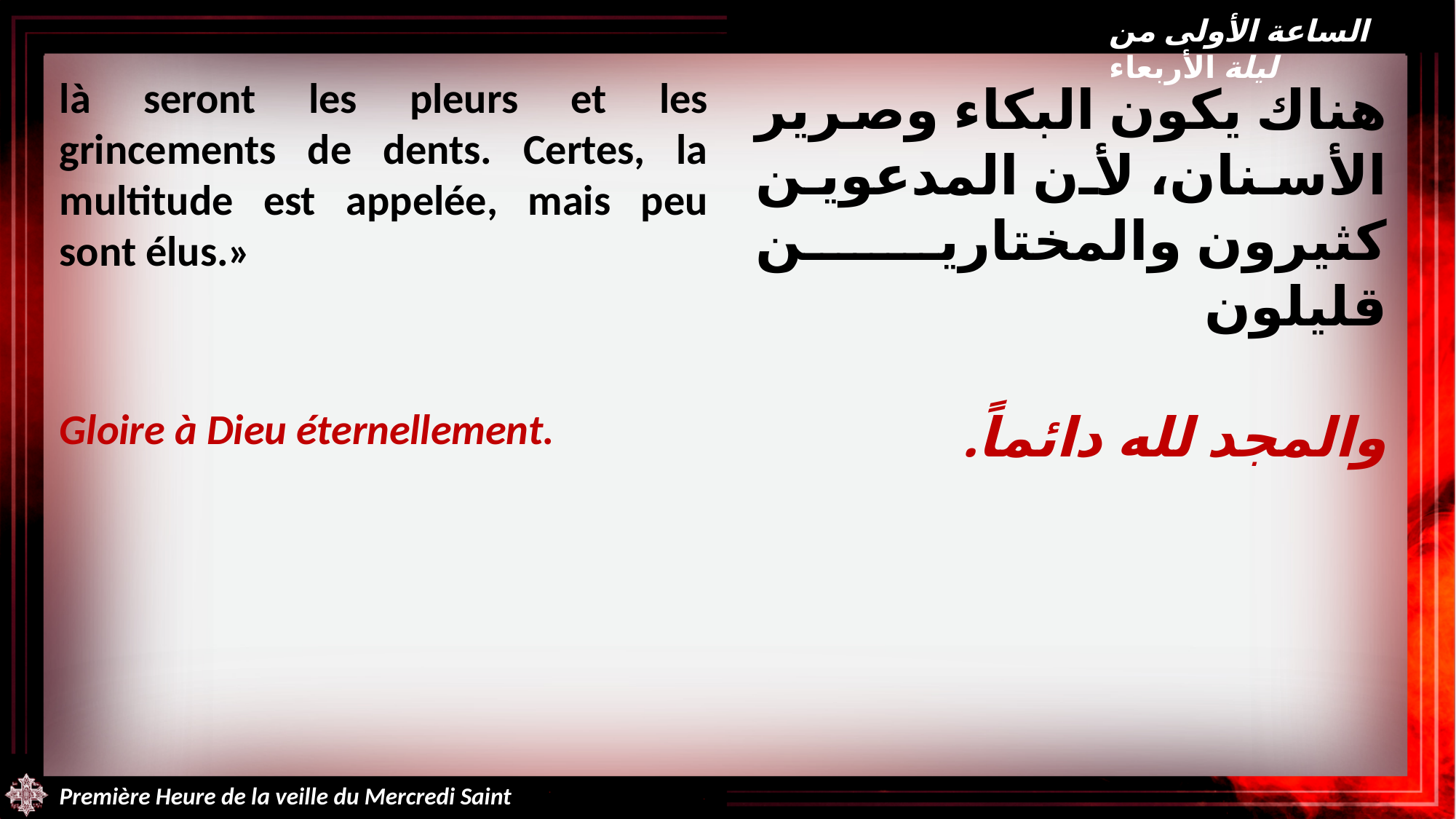

الساعة الأولى من ليلة الأربعاء
là seront les pleurs et les grincements de dents. Certes, la multitude est appelée, mais peu sont élus.»

Gloire à Dieu éternellement.
هناك يكون البكاء وصرير الأسنان، لأن المدعوين كثيرون والمختارين قليلون

والمجد لله دائماً.
Première Heure de la veille du Mercredi Saint